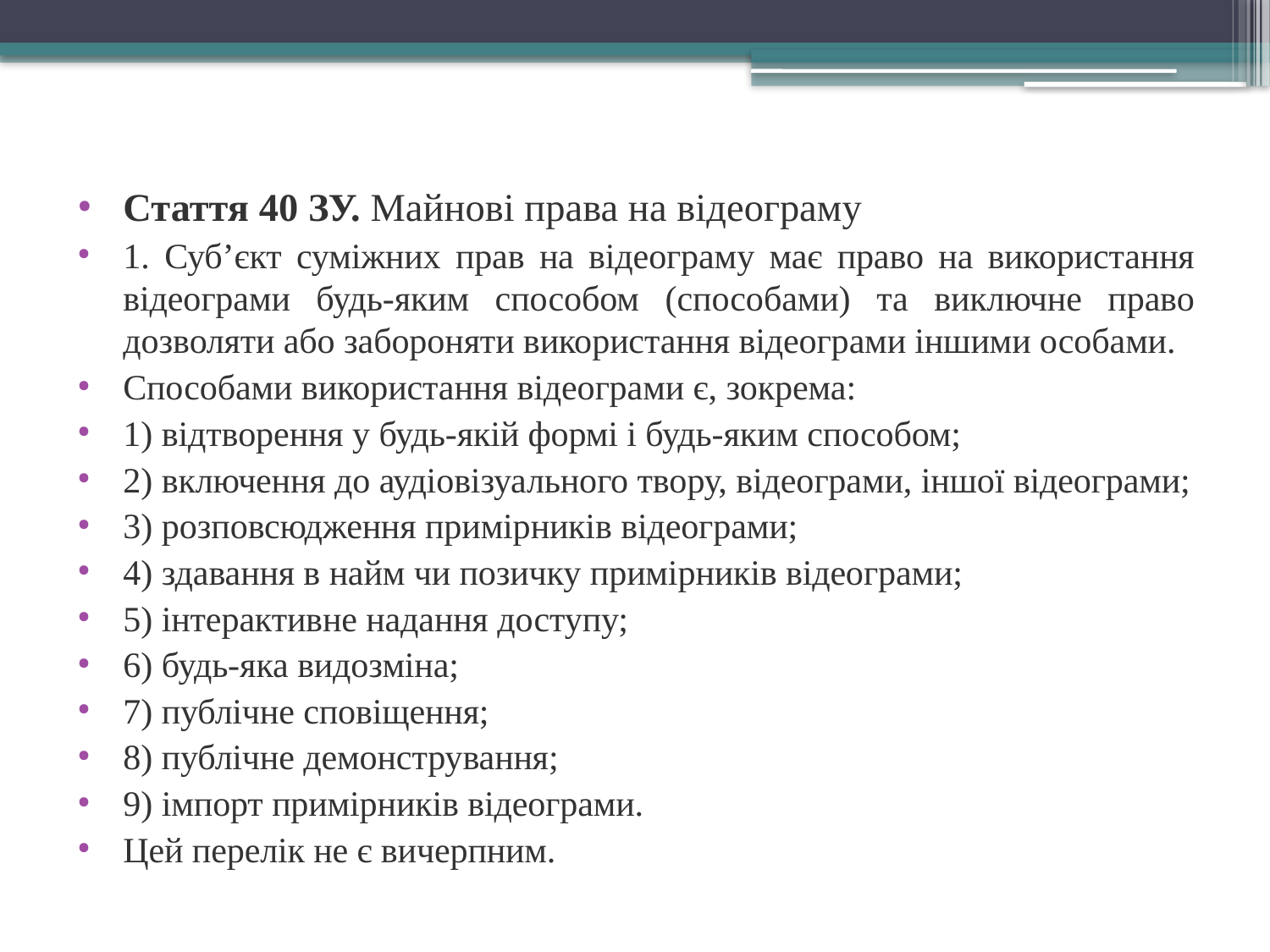

Стаття 40 ЗУ. Майнові права на відеограму
1. Суб’єкт суміжних прав на відеограму має право на використання відеограми будь-яким способом (способами) та виключне право дозволяти або забороняти використання відеограми іншими особами.
Способами використання відеограми є, зокрема:
1) відтворення у будь-якій формі і будь-яким способом;
2) включення до аудіовізуального твору, відеограми, іншої відеограми;
3) розповсюдження примірників відеограми;
4) здавання в найм чи позичку примірників відеограми;
5) інтерактивне надання доступу;
6) будь-яка видозміна;
7) публічне сповіщення;
8) публічне демонстрування;
9) імпорт примірників відеограми.
Цей перелік не є вичерпним.